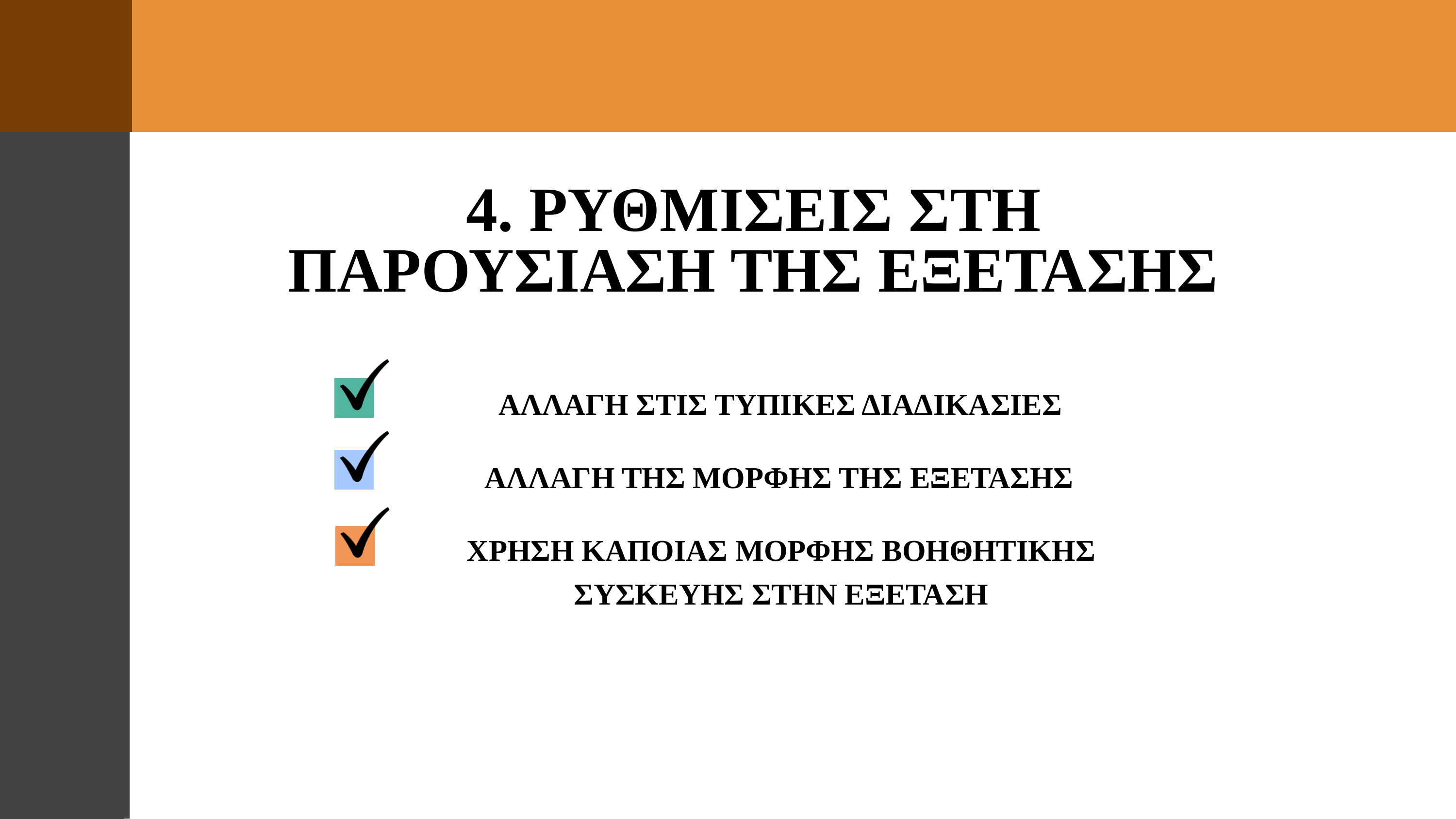

4. ΡΥΘΜΙΣΕΙΣ ΣΤΗ ΠΑΡΟΥΣΙΑΣΗ ΤΗΣ ΕΞΕΤΑΣΗΣ

ΑΛΛΑΓΗ ΣΤΙΣ ΤΥΠΙΚΕΣ ΔΙΑΔΙΚΑΣΙΕΣ

ΑΛΛΑΓΗ ΤΗΣ ΜΟΡΦΗΣ ΤΗΣ ΕΞΕΤΑΣΗΣ

ΧΡΗΣΗ ΚΑΠΟΙΑΣ ΜΟΡΦΗΣ ΒΟΗΘΗΤΙΚΗΣ ΣΥΣΚΕΥΗΣ ΣΤΗΝ ΕΞΕΤΑΣΗ